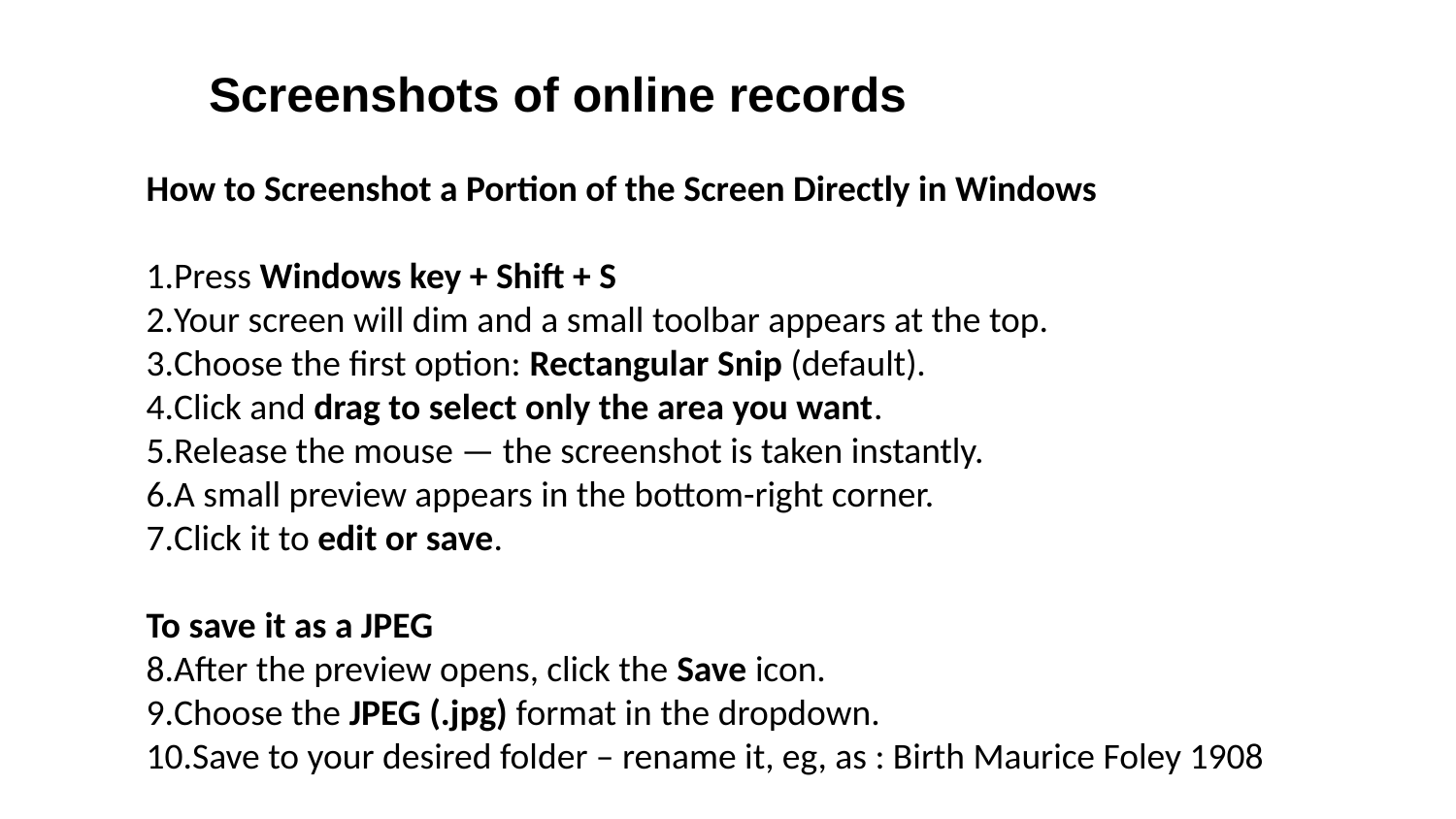

Screenshots of online records
How to Screenshot a Portion of the Screen Directly in Windows

Press Windows key + Shift + S
Your screen will dim and a small toolbar appears at the top.
Choose the first option: Rectangular Snip (default).
Click and drag to select only the area you want.
Release the mouse — the screenshot is taken instantly.
A small preview appears in the bottom-right corner.
Click it to edit or save.

To save it as a JPEG
After the preview opens, click the Save icon.
Choose the JPEG (.jpg) format in the dropdown.
Save to your desired folder – rename it, eg, as : Birth Maurice Foley 1908